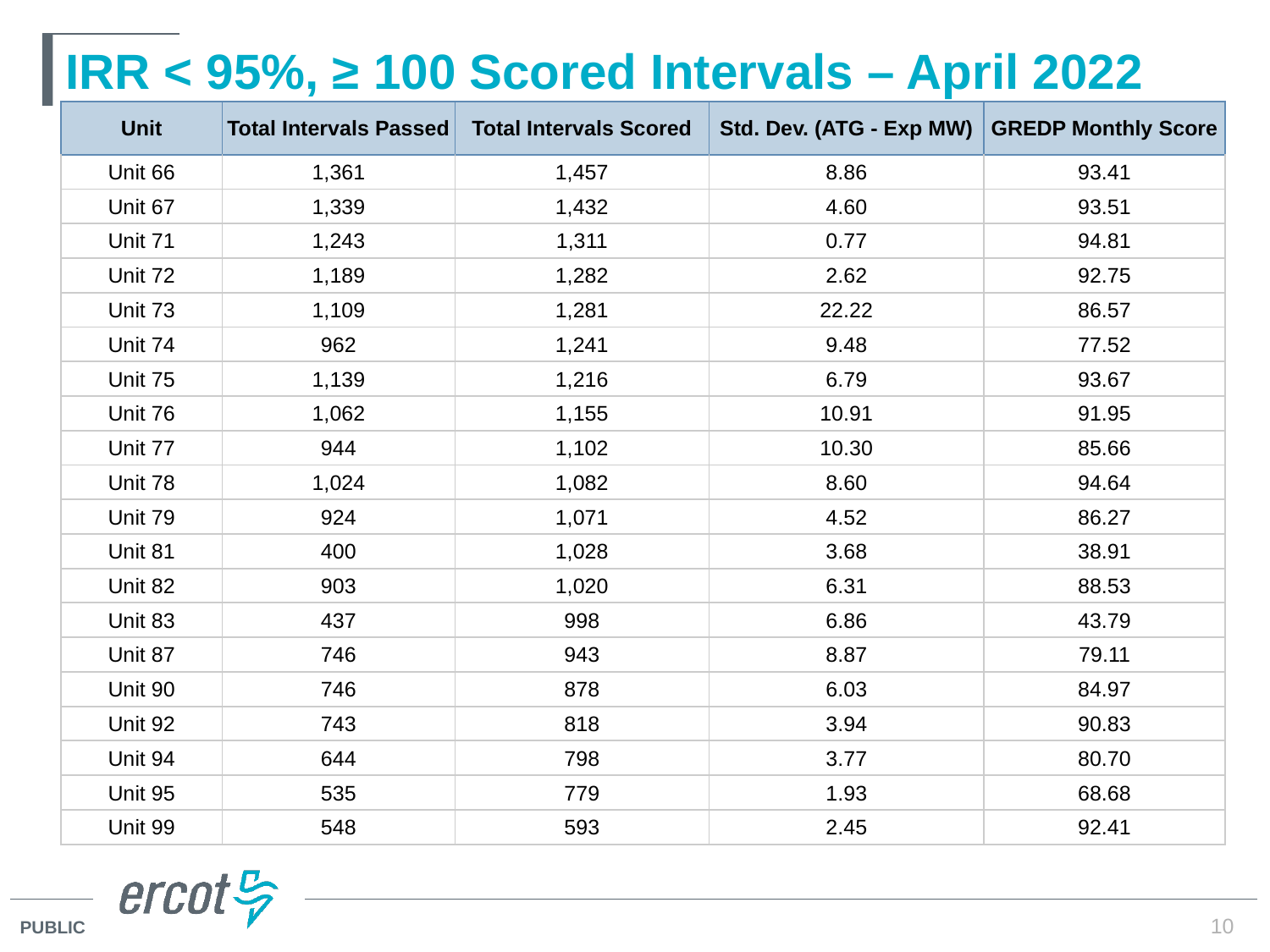

# IRR < 95%, ≥ 100 Scored Intervals – April 2022
| Unit | Total Intervals Passed | Total Intervals Scored | Std. Dev. (ATG - Exp MW) | GREDP Monthly Score |
| --- | --- | --- | --- | --- |
| Unit 66 | 1,361 | 1,457 | 8.86 | 93.41 |
| Unit 67 | 1,339 | 1,432 | 4.60 | 93.51 |
| Unit 71 | 1,243 | 1,311 | 0.77 | 94.81 |
| Unit 72 | 1,189 | 1,282 | 2.62 | 92.75 |
| Unit 73 | 1,109 | 1,281 | 22.22 | 86.57 |
| Unit 74 | 962 | 1,241 | 9.48 | 77.52 |
| Unit 75 | 1,139 | 1,216 | 6.79 | 93.67 |
| Unit 76 | 1,062 | 1,155 | 10.91 | 91.95 |
| Unit 77 | 944 | 1,102 | 10.30 | 85.66 |
| Unit 78 | 1,024 | 1,082 | 8.60 | 94.64 |
| Unit 79 | 924 | 1,071 | 4.52 | 86.27 |
| Unit 81 | 400 | 1,028 | 3.68 | 38.91 |
| Unit 82 | 903 | 1,020 | 6.31 | 88.53 |
| Unit 83 | 437 | 998 | 6.86 | 43.79 |
| Unit 87 | 746 | 943 | 8.87 | 79.11 |
| Unit 90 | 746 | 878 | 6.03 | 84.97 |
| Unit 92 | 743 | 818 | 3.94 | 90.83 |
| Unit 94 | 644 | 798 | 3.77 | 80.70 |
| Unit 95 | 535 | 779 | 1.93 | 68.68 |
| Unit 99 | 548 | 593 | 2.45 | 92.41 |
10